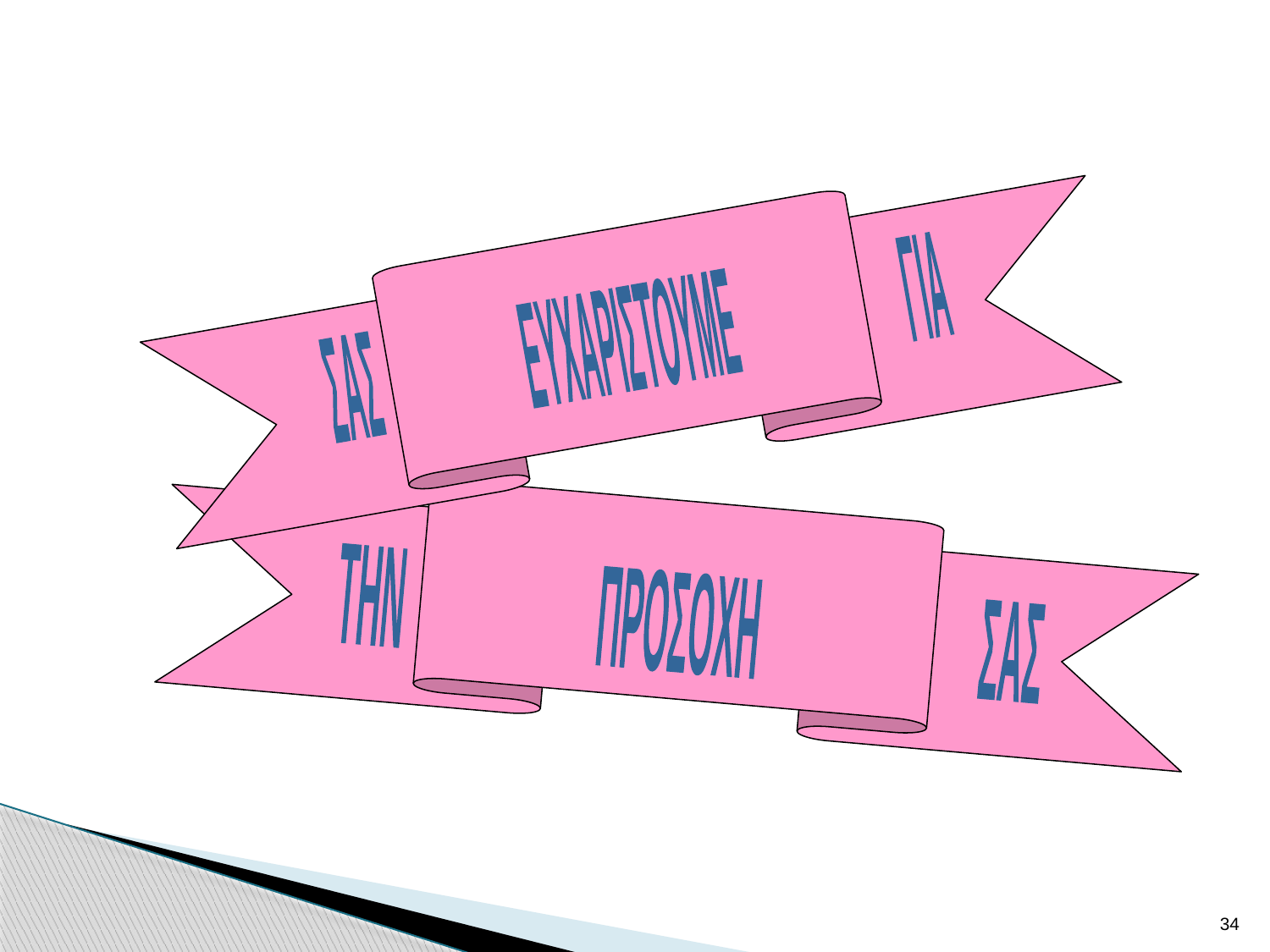

ΣΑΣ                   ΕΥΧΑΡΙΣΤΟΥΜΕ                      ΓΙΑ

ΤΗΝ                     ΠΡΟΣΟΧΗ                        ΣΑΣ
34